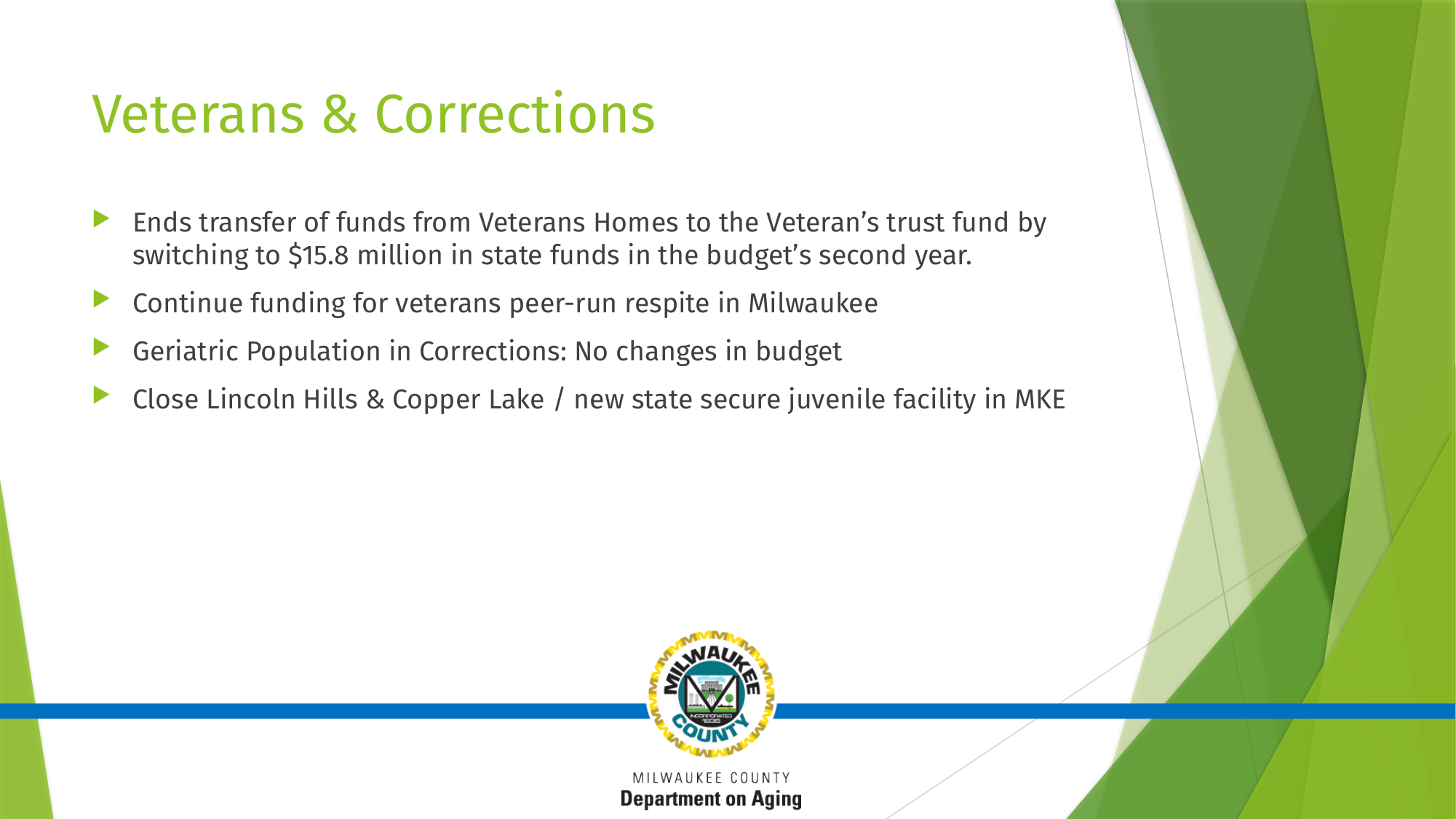

# Veterans & Corrections
Ends transfer of funds from Veterans Homes to the Veteran’s trust fund by switching to $15.8 million in state funds in the budget’s second year.
Continue funding for veterans peer-run respite in Milwaukee
Geriatric Population in Corrections: No changes in budget
Close Lincoln Hills & Copper Lake / new state secure juvenile facility in MKE